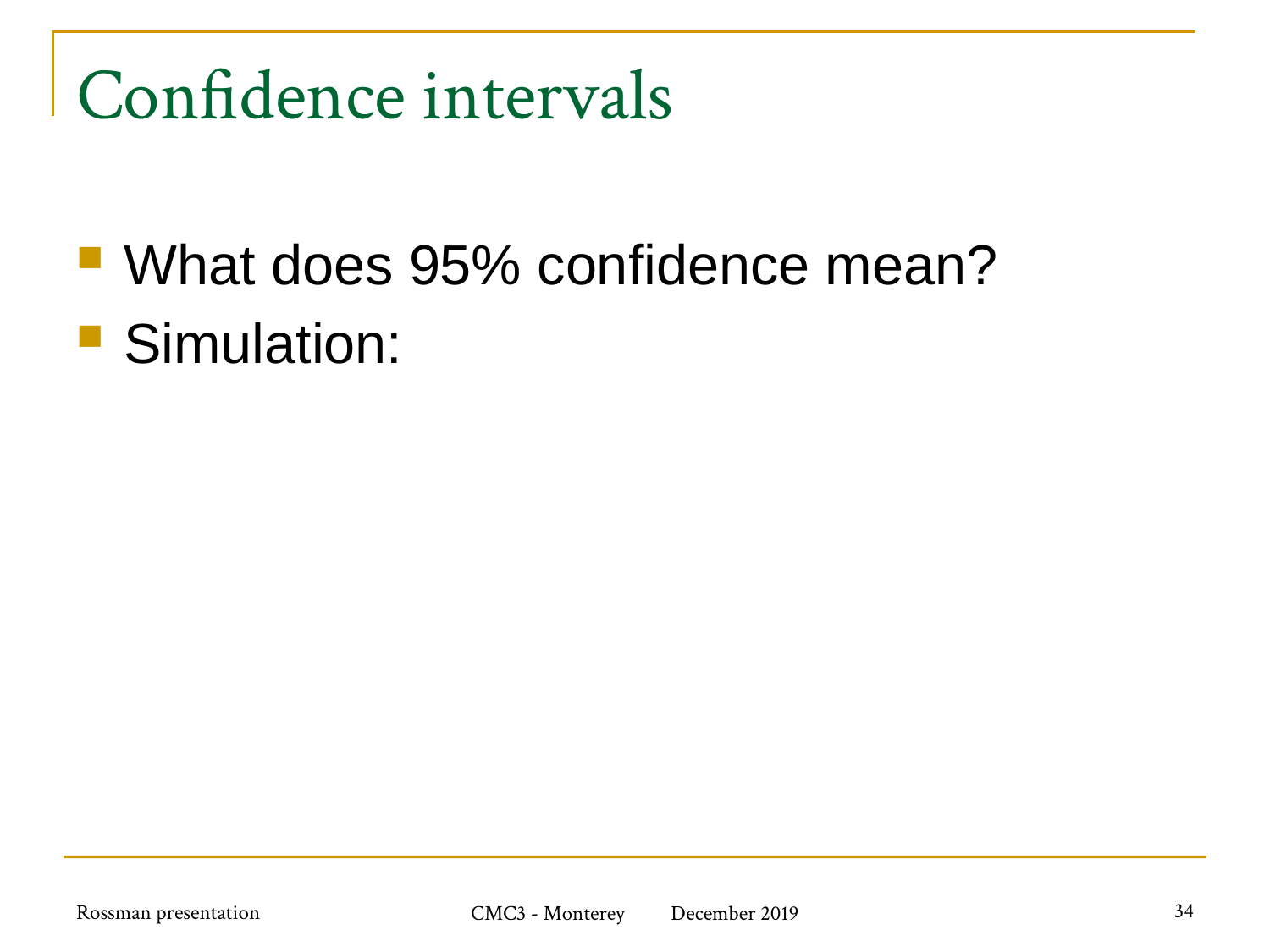

# Confidence intervals
What does 95% confidence mean?
Simulation:
Rossman presentation
34
CMC3 - Monterey          December 2019